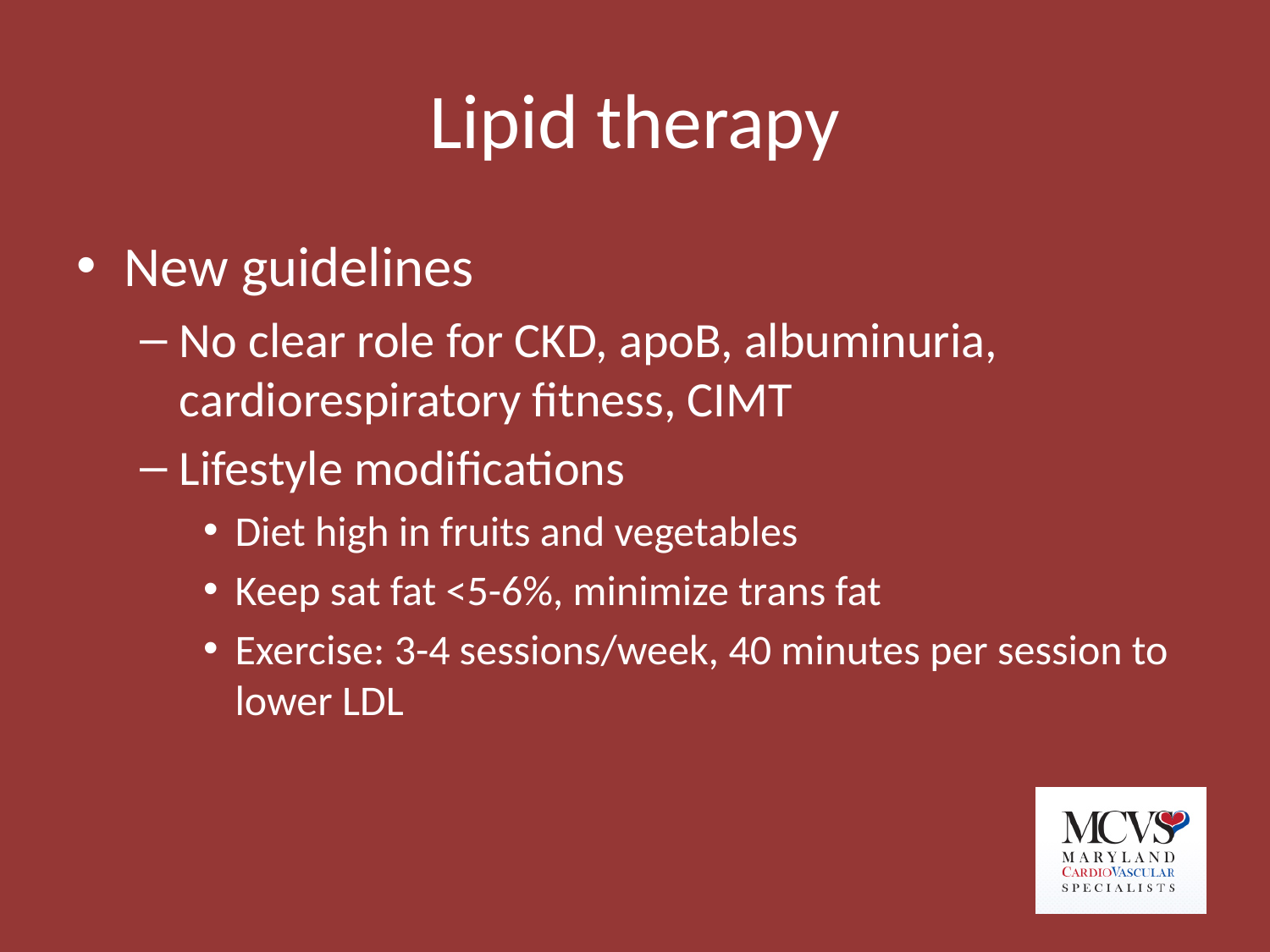

# Lipid therapy
New guidelines
No clear role for CKD, apoB, albuminuria, cardiorespiratory fitness, CIMT
Lifestyle modifications
Diet high in fruits and vegetables
Keep sat fat <5-6%, minimize trans fat
Exercise: 3-4 sessions/week, 40 minutes per session to lower LDL